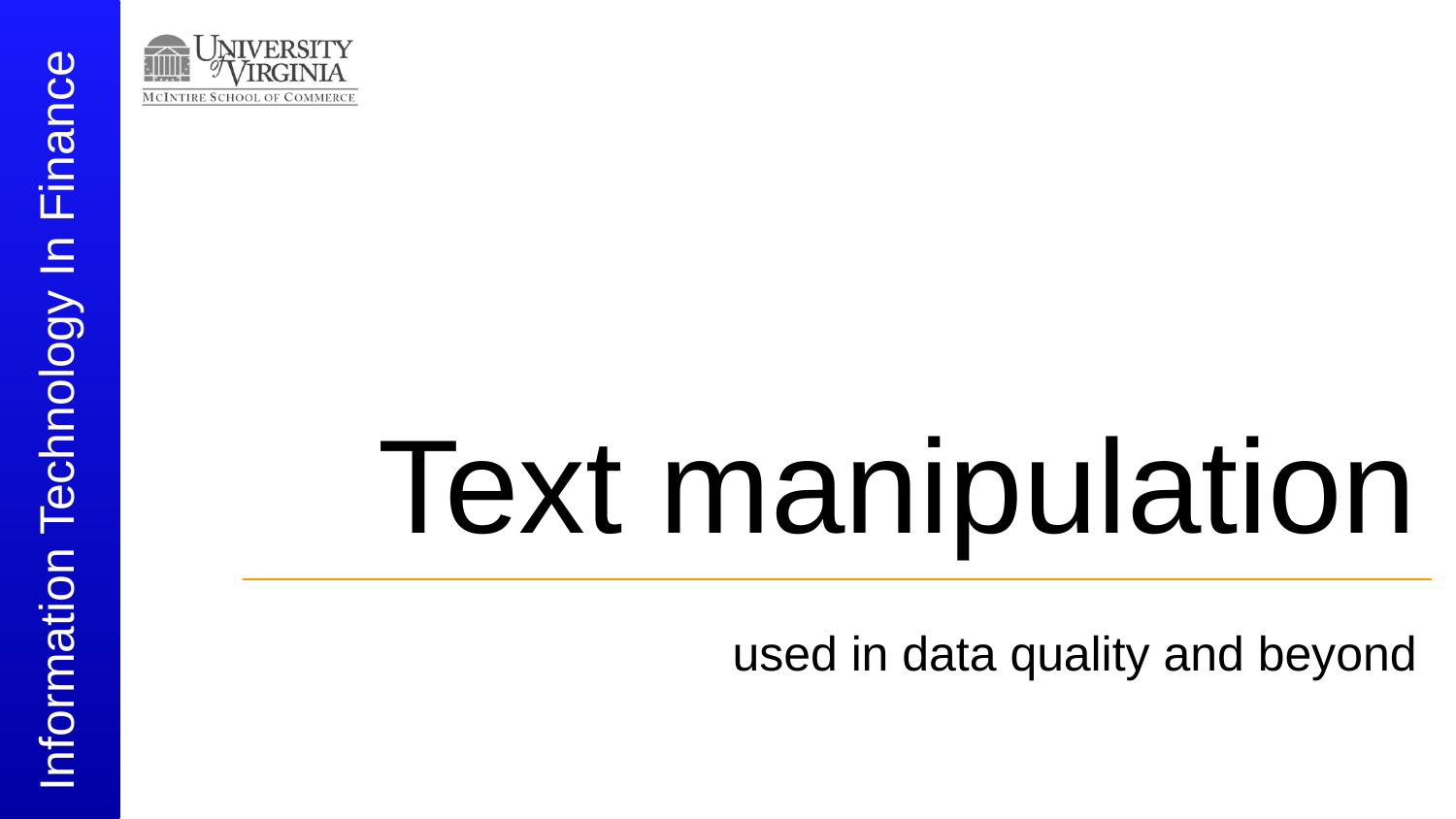

# Text manipulation
used in data quality and beyond